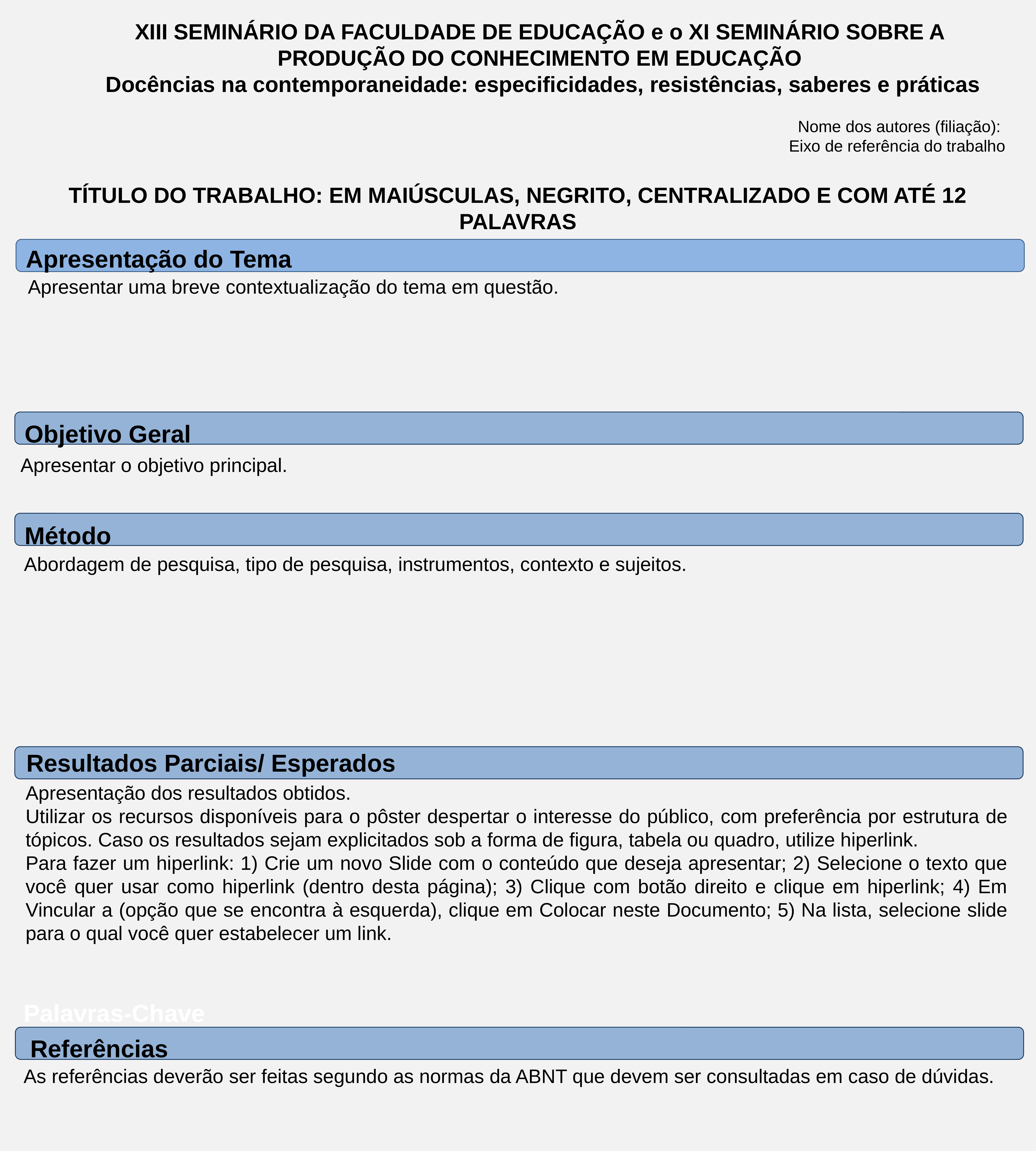

XIII SEMINÁRIO DA FACULDADE DE EDUCAÇÃO e o XI SEMINÁRIO SOBRE A PRODUÇÃO DO CONHECIMENTO EM EDUCAÇÃO
 Docências na contemporaneidade: especificidades, resistências, saberes e práticas

Nome dos autores (filiação):
Eixo de referência do trabalho

TÍTULO DO TRABALHO: EM MAIÚSCULAS, NEGRITO, CENTRALIZADO E COM ATÉ 12 PALAVRAS

Apresentação do Tema
Apresentar uma breve contextualização do tema em questão.

Objetivo Geral
Apresentar o objetivo principal.

Método
Abordagem de pesquisa, tipo de pesquisa, instrumentos, contexto e sujeitos.
 Resultados Parciais/ Esperados

Apresentação dos resultados obtidos.
Utilizar os recursos disponíveis para o pôster despertar o interesse do público, com preferência por estrutura de tópicos. Caso os resultados sejam explicitados sob a forma de figura, tabela ou quadro, utilize hiperlink.
Para fazer um hiperlink: 1) Crie um novo Slide com o conteúdo que deseja apresentar; 2) Selecione o texto que você quer usar como hiperlink (dentro desta página); 3) Clique com botão direito e clique em hiperlink; 4) Em Vincular a (opção que se encontra à esquerda), clique em Colocar neste Documento; 5) Na lista, selecione slide para o qual você quer estabelecer um link.

Palavras-Chave

Referências
As referências deverão ser feitas segundo as normas da ABNT que devem ser consultadas em caso de dúvidas.